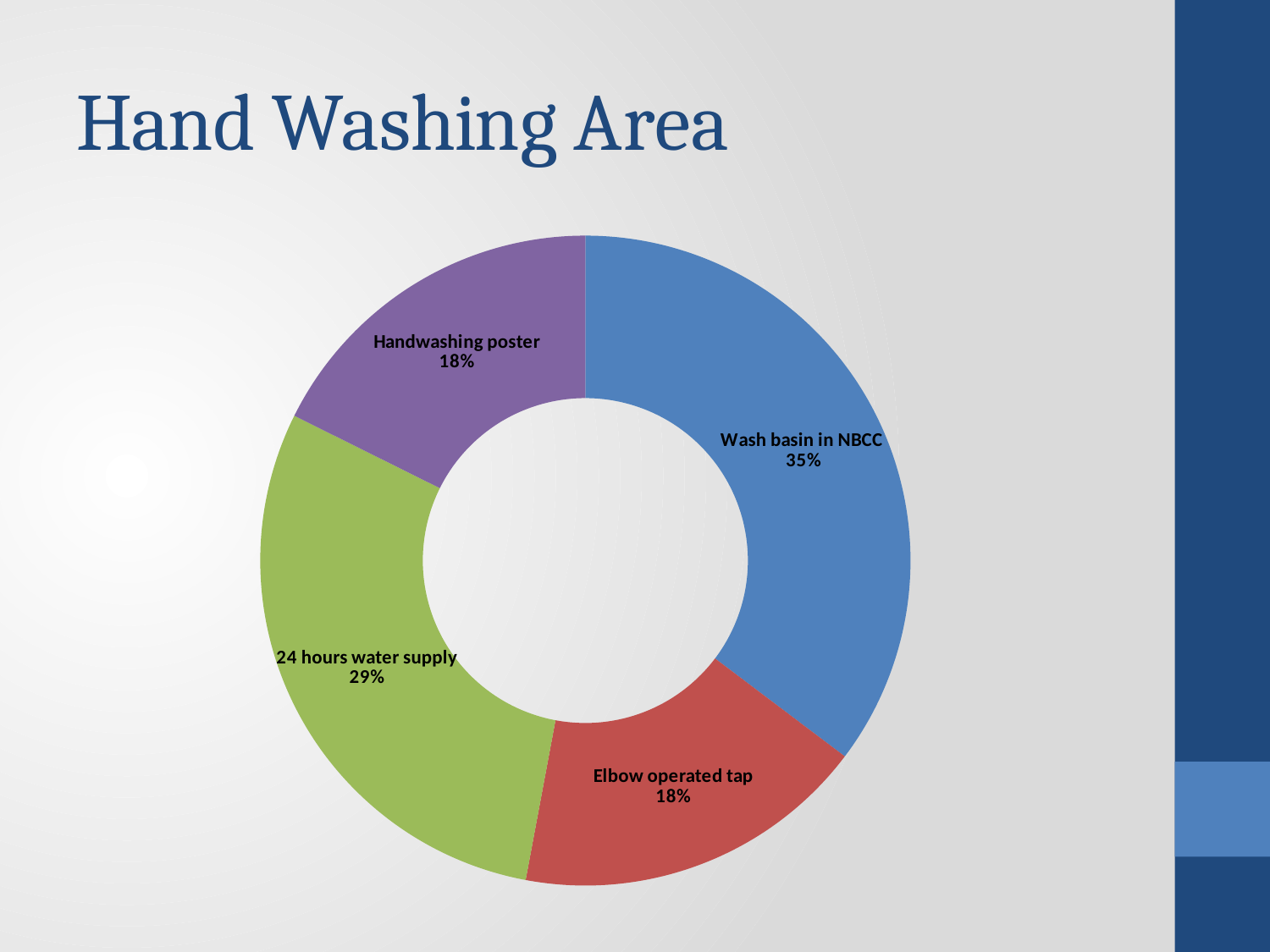

# Hand Washing Area

### Chart

| Category |  |
|---|---|
| Wash basin in NBCC  | 42.857142857142854 |
| Elbow operated tap | 21.428571428571427 |
| 24 hours water supply | 35.714285714285715 |
| Handwashing poster | 21.428571428571427 |